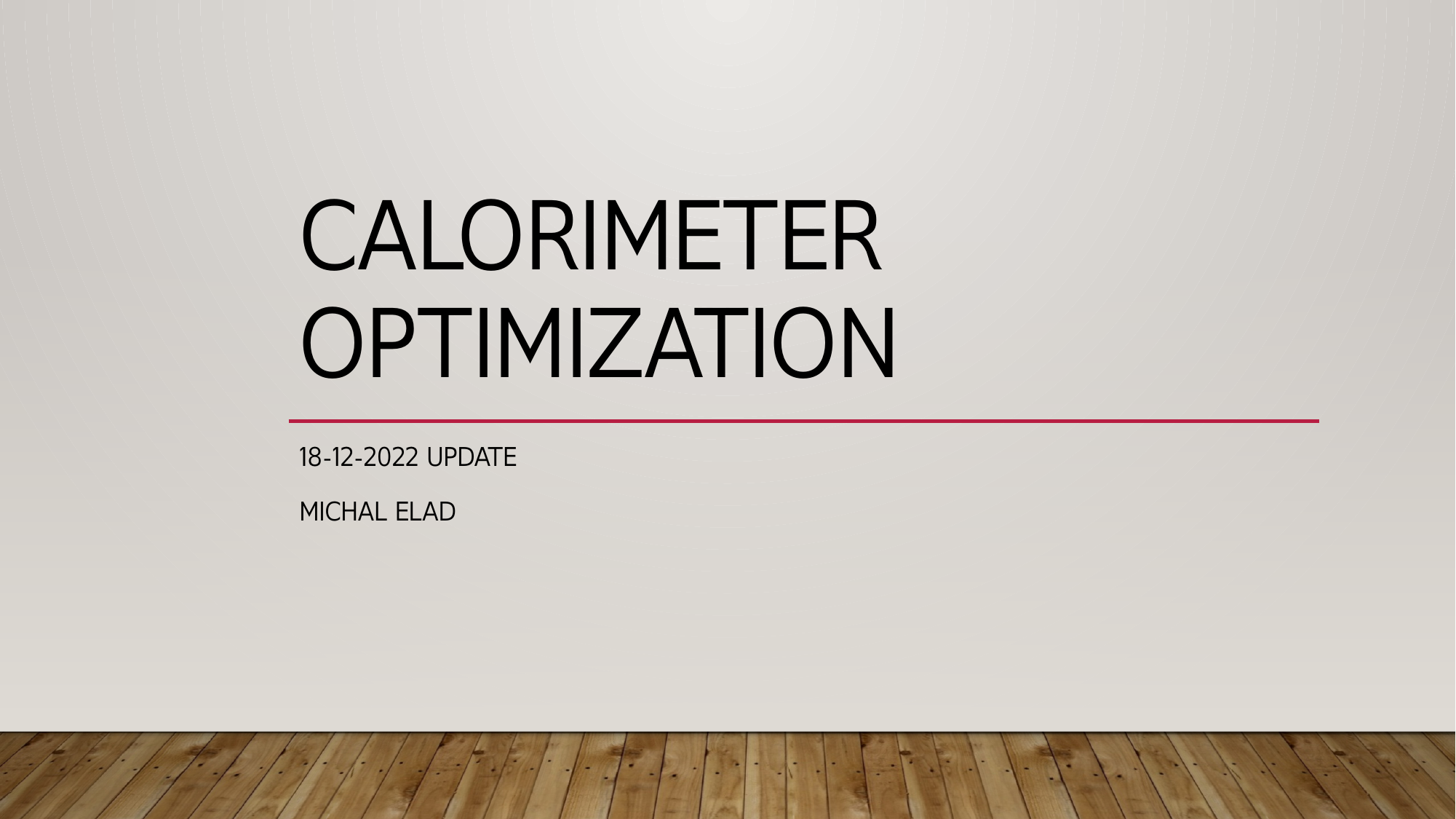

# Calorimeter Optimization
18-12-2022 update
Michal elad